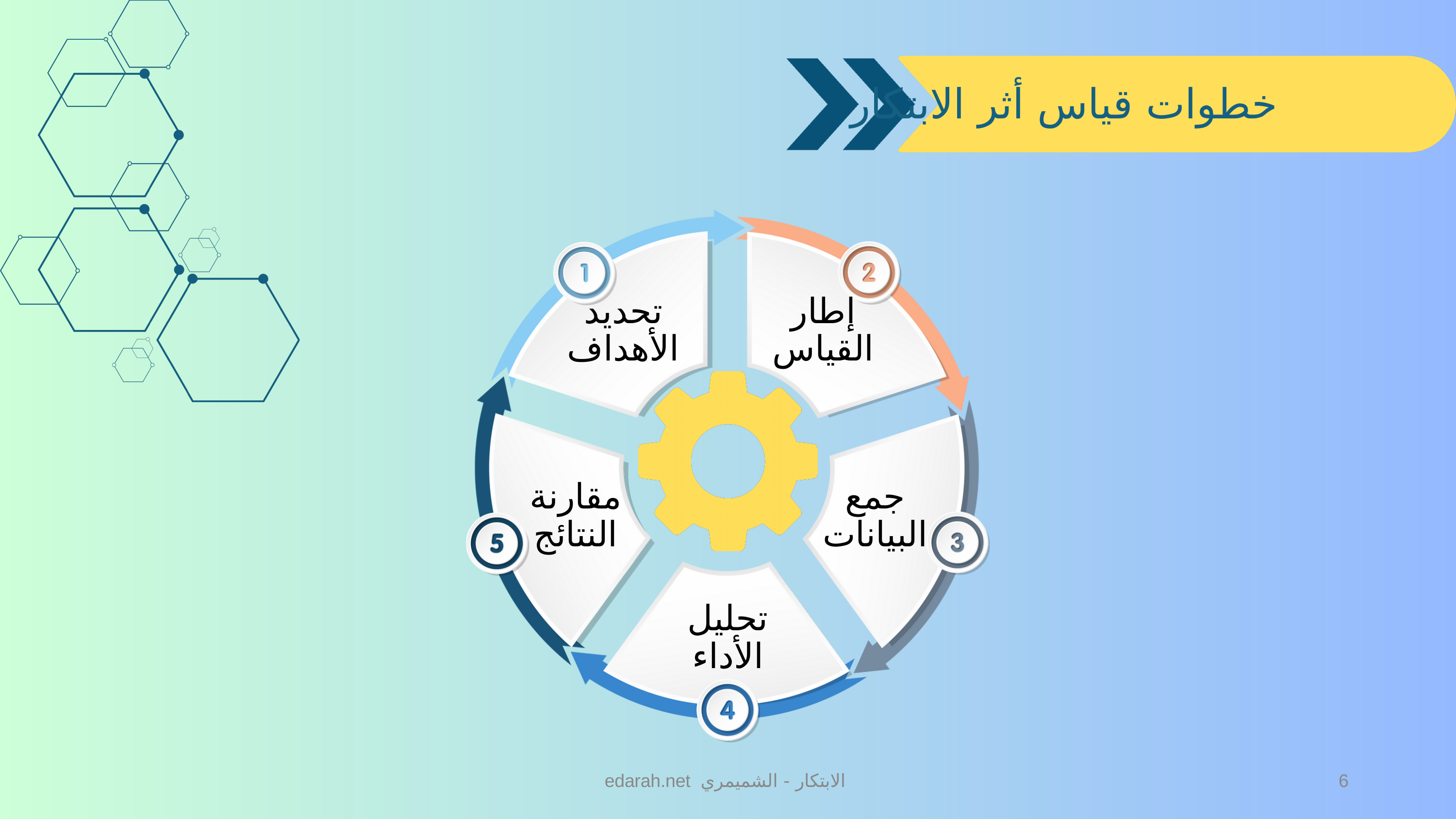

خطوات قياس أثر الابتكار

تحديد الأهداف
إطار القياس

مقارنة النتائج
جمع البيانات
تحليل الأداء
edarah.net  الابتكار - الشميمري
6